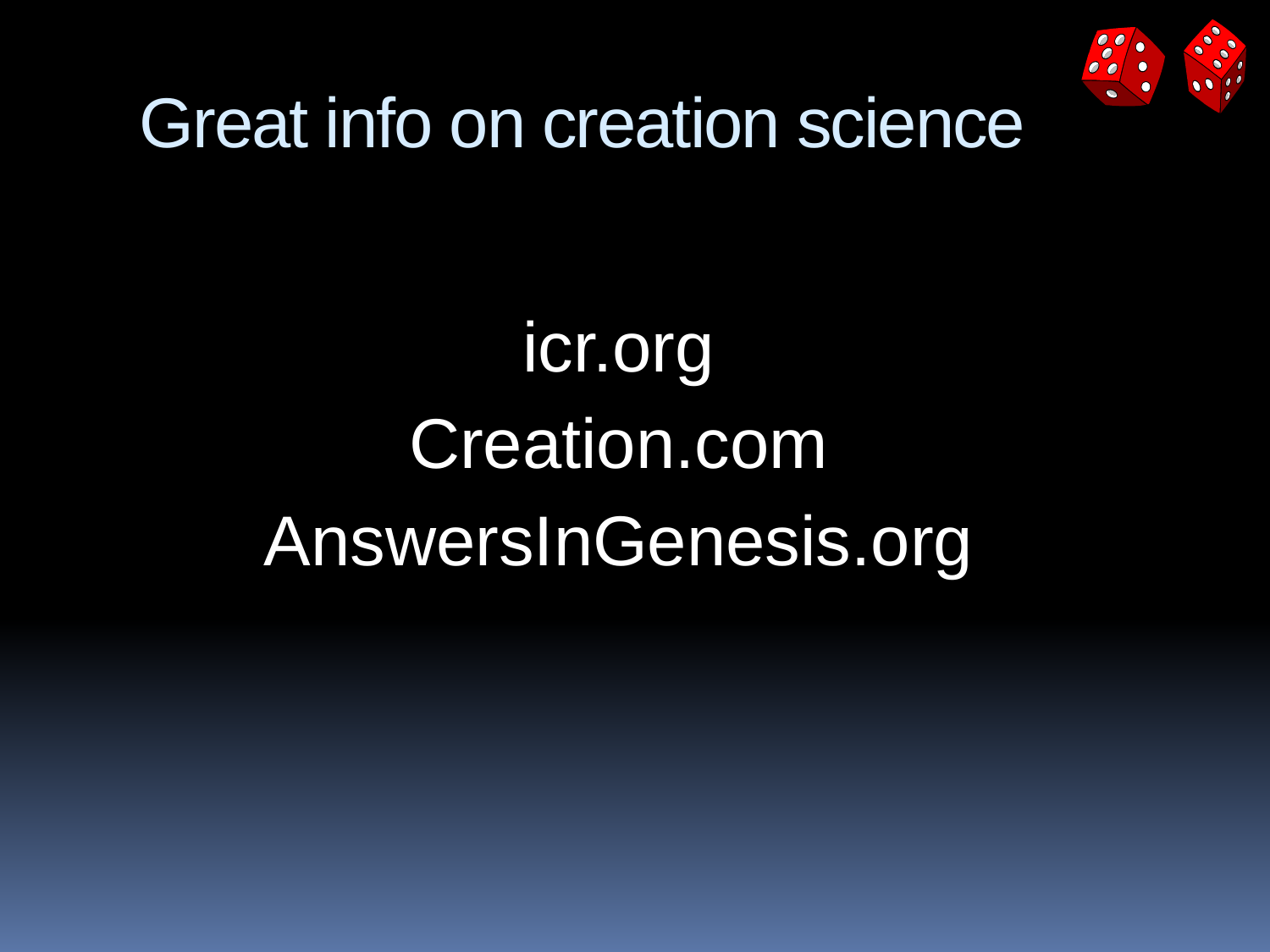

# Great info on creation science

icr.org
Creation.com
AnswersInGenesis.org